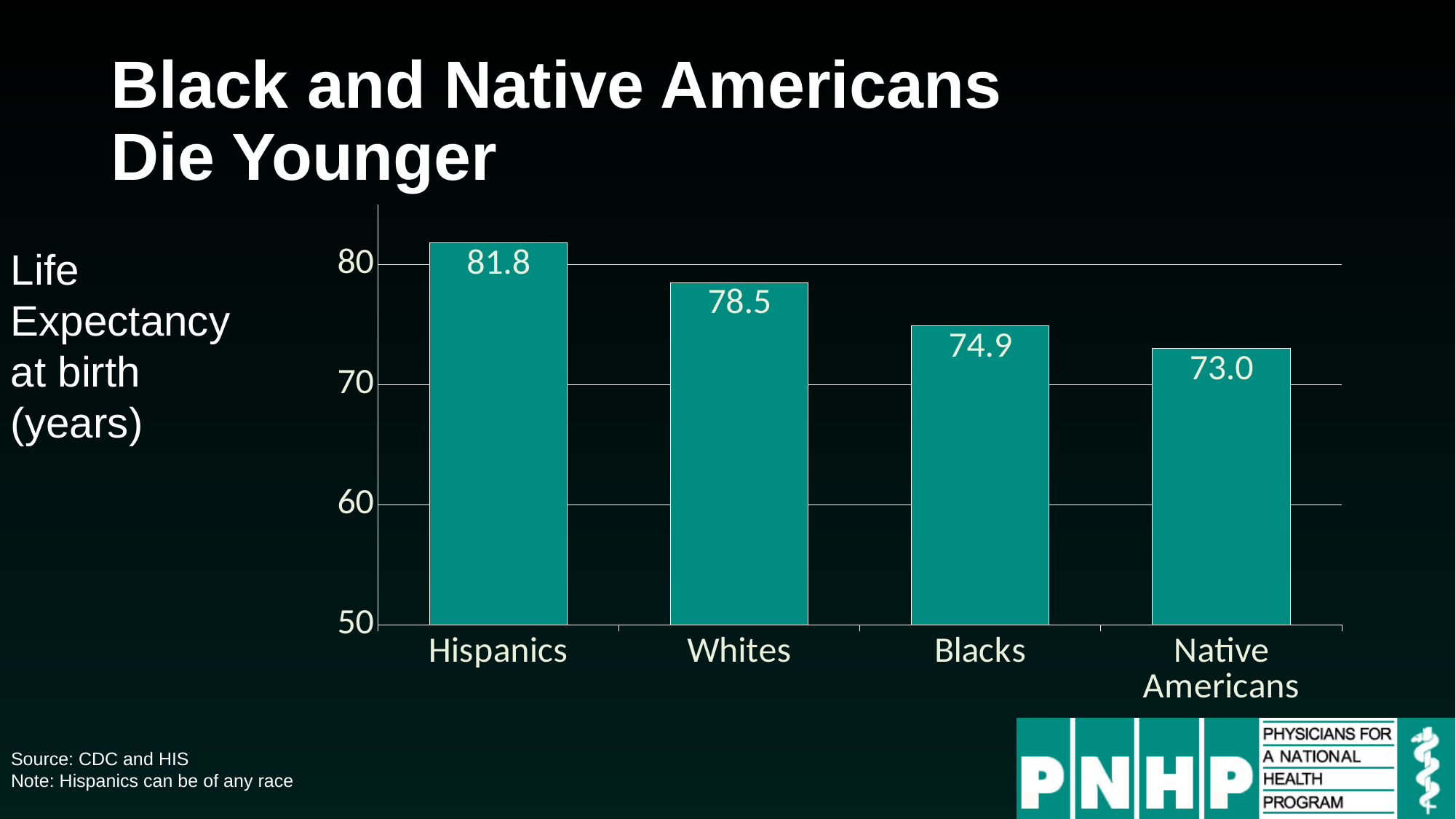

# Black and Native Americans Die Younger

### Chart

| Category | Life Expectancy at Birth |
|---|---|
| Hispanics | 81.8 |
| Whites | 78.5 |
| Blacks | 74.9 |
| Native Americans | 73.0 |
Life Expectancy at birth (years)
Source: CDC and HIS
Note: Hispanics can be of any race